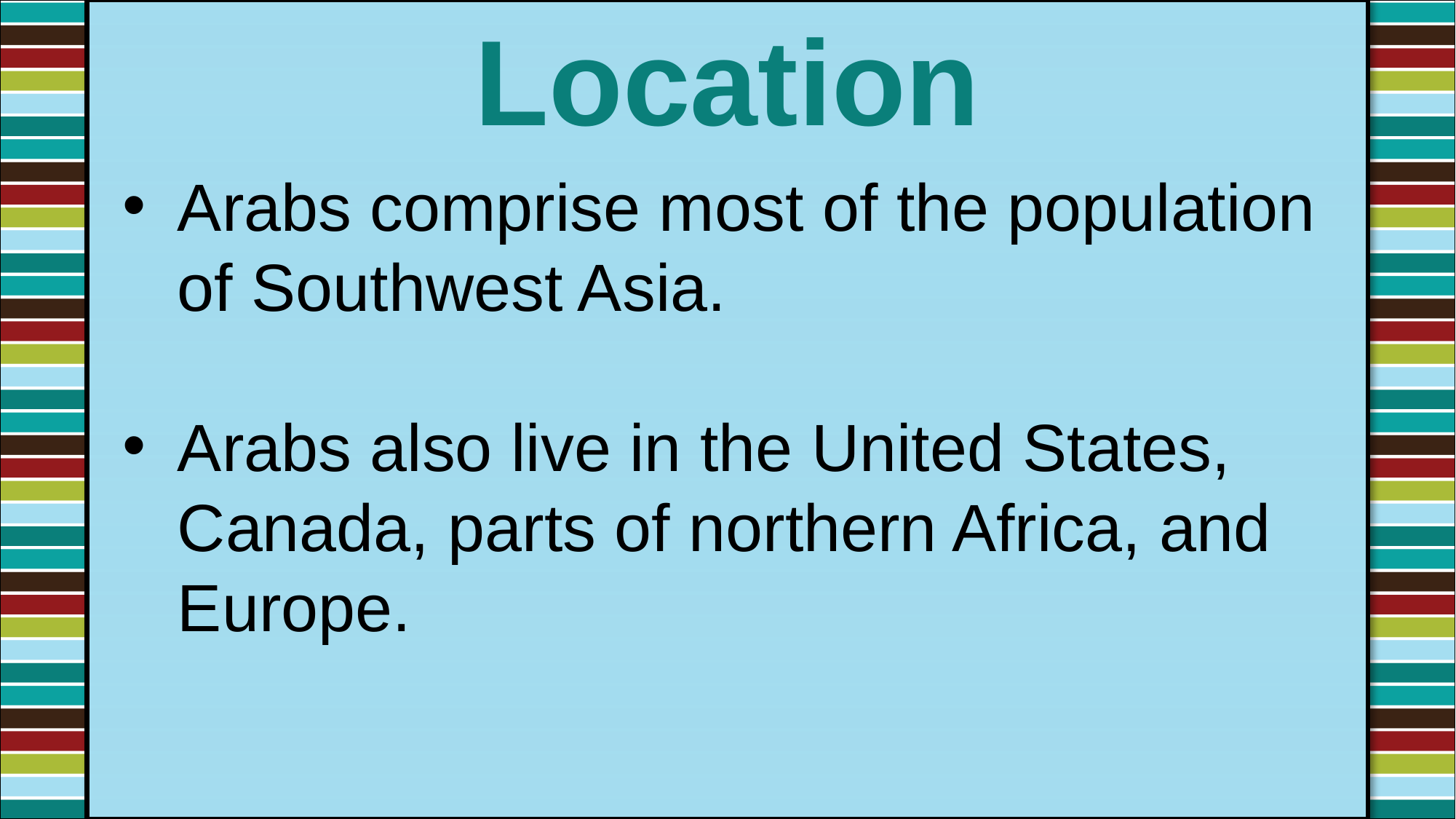

Location
#
Arabs comprise most of the population of Southwest Asia.

Arabs also live in the United States, Canada, parts of northern Africa, and Europe.